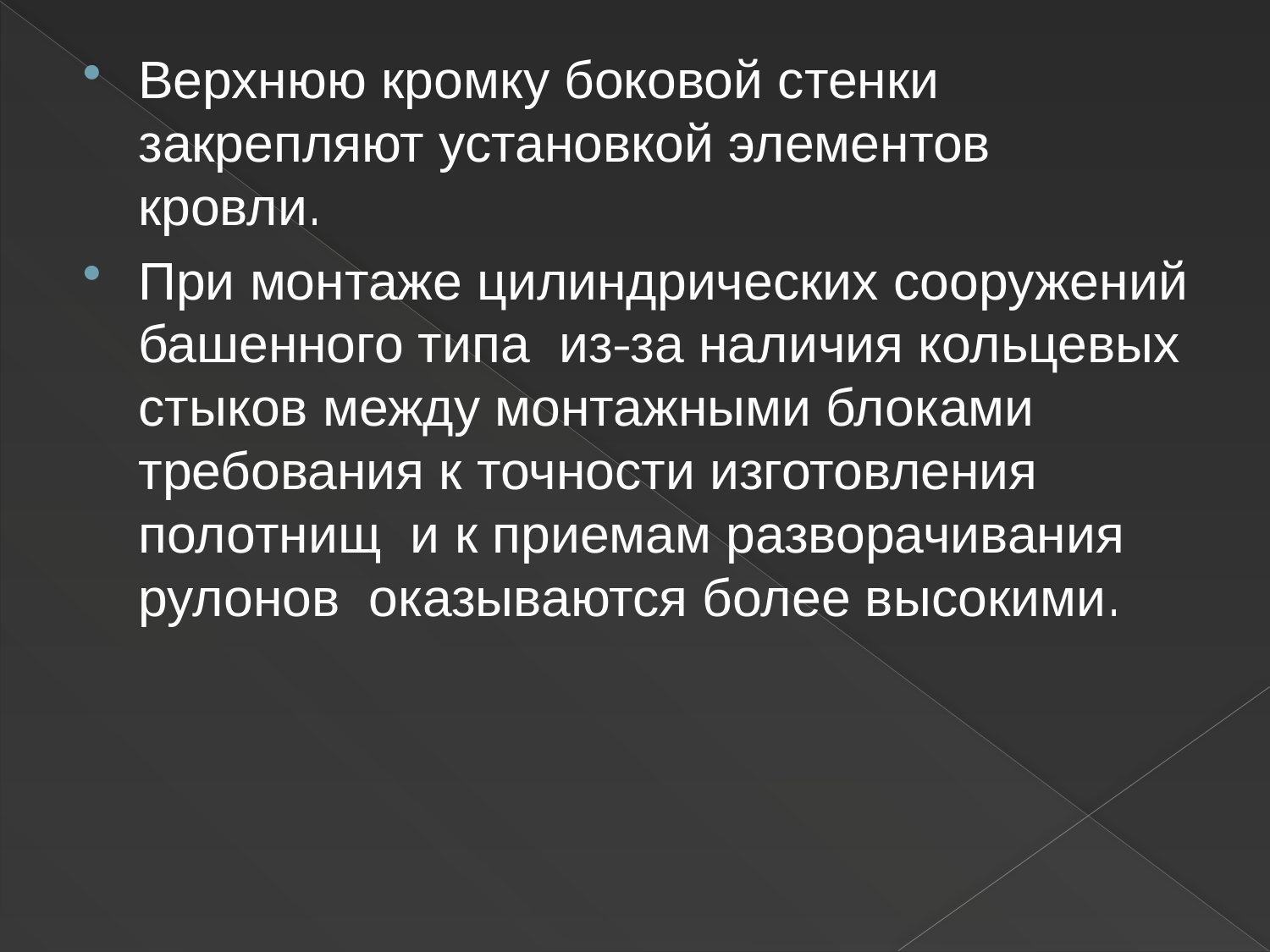

Верхнюю кромку боковой стенки закрепляют установкой элементов  кровли.
При монтаже цилиндрических сооружений башенного типа  из-за наличия кольцевых стыков между монтажными блоками требования к точности изготовления полотнищ  и к приемам разворачивания рулонов  оказываются более высокими.